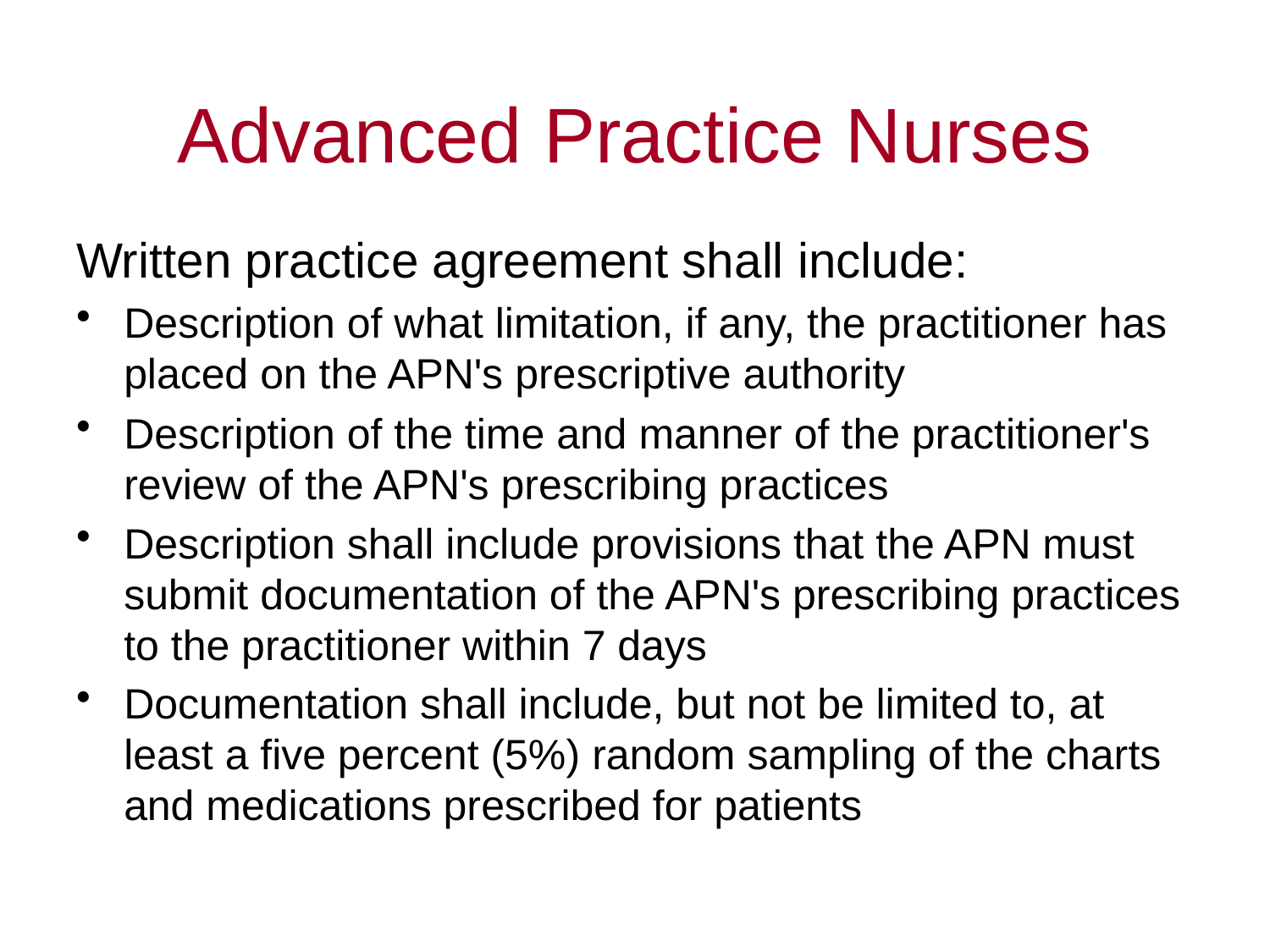

# Advanced Practice Nurses
Written practice agreement shall include:
Description of what limitation, if any, the practitioner has placed on the APN's prescriptive authority
Description of the time and manner of the practitioner's review of the APN's prescribing practices
Description shall include provisions that the APN must submit documentation of the APN's prescribing practices to the practitioner within 7 days
Documentation shall include, but not be limited to, at least a five percent (5%) random sampling of the charts and medications prescribed for patients